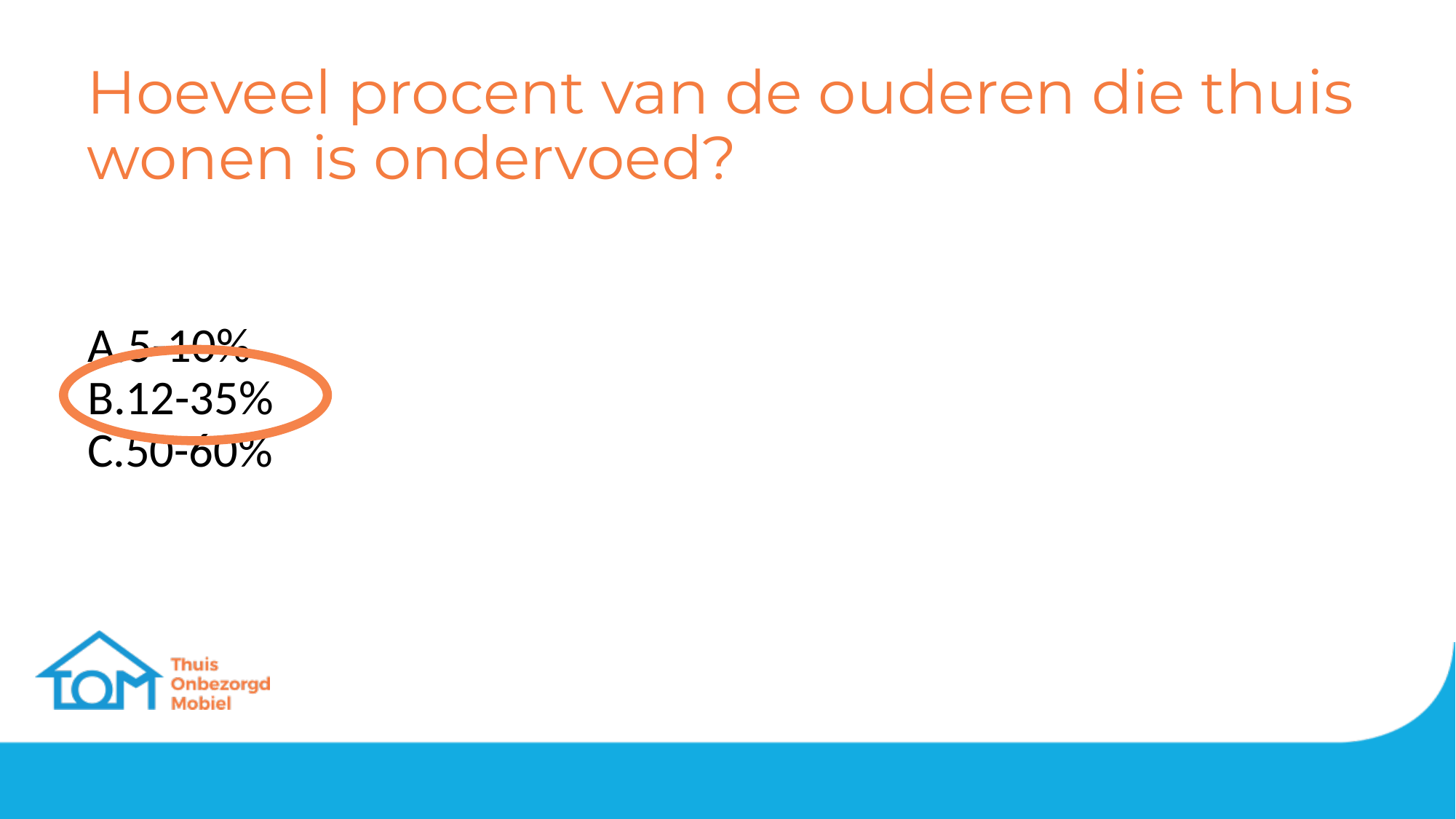

# Hoeveel procent van de ouderen die thuis wonen is ondervoed?
5-10%
12-35%
50-60%